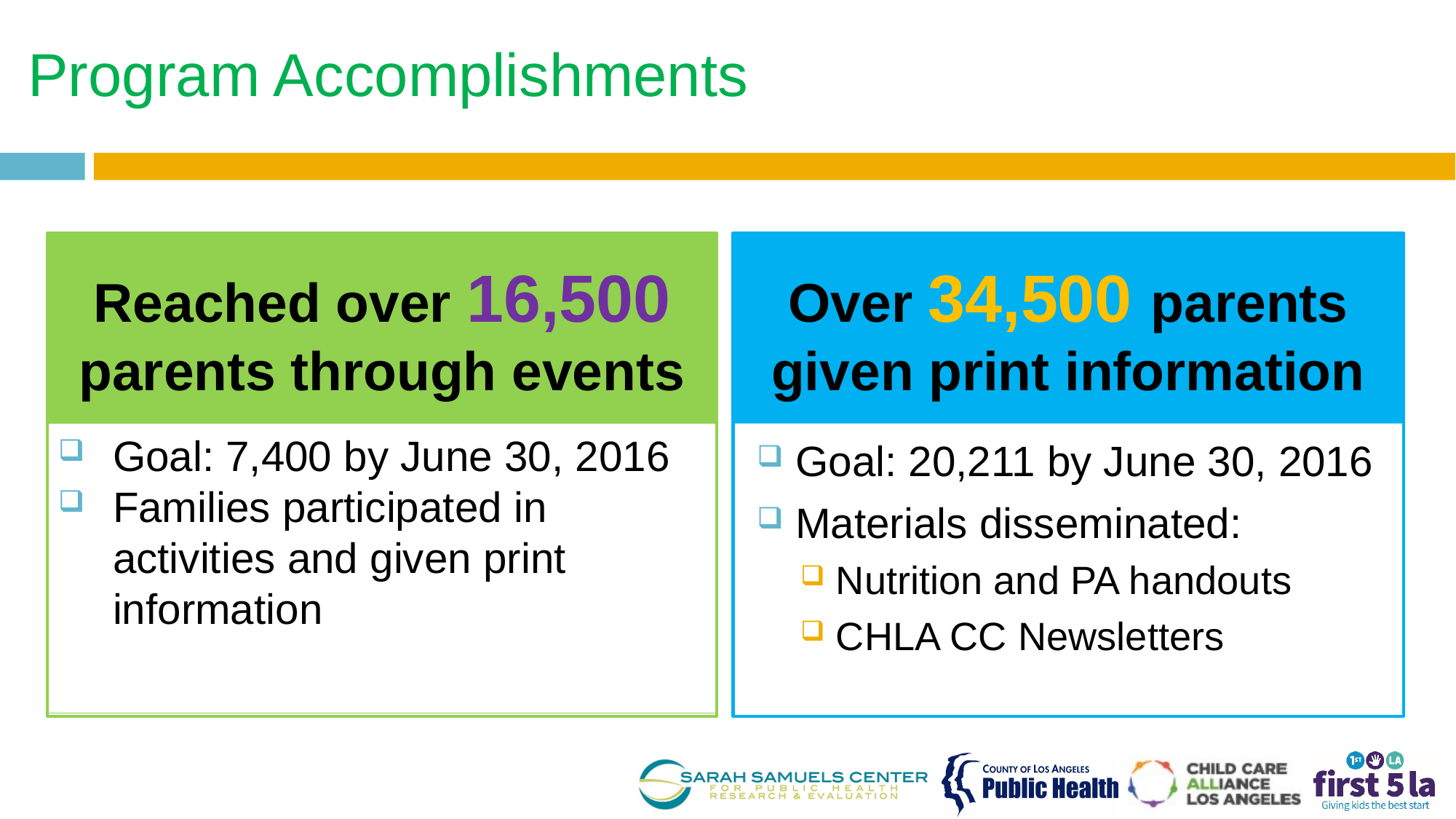

# Program Accomplishments
Reached over 16,500 parents through events

Over 34,500 parents given print information

Goal: 7,400 by June 30, 2016
Families participated in activities and given print information
 Goal: 20,211 by June 30, 2016
 Materials disseminated:
 Nutrition and PA handouts
 CHLA CC Newsletters